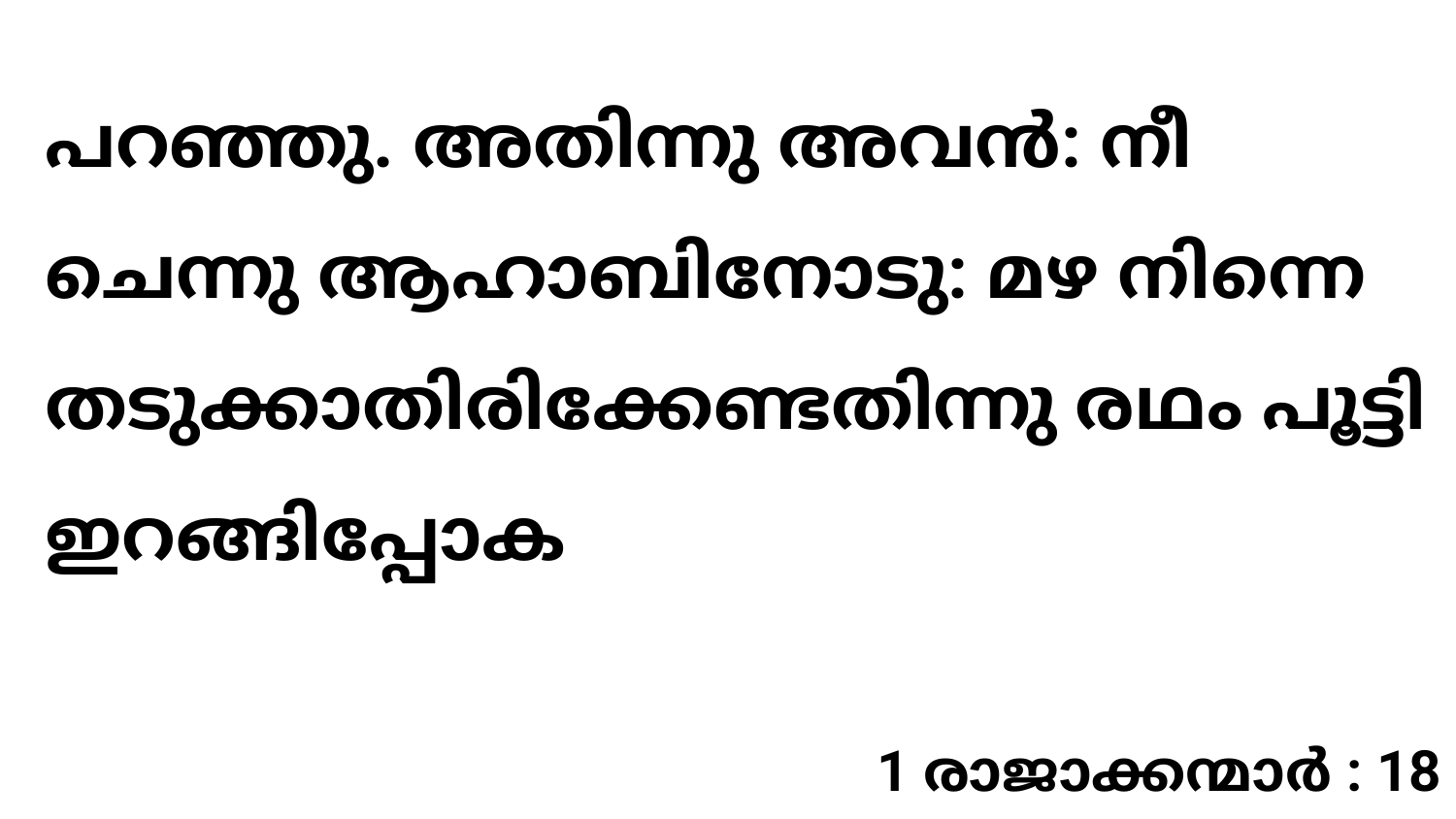

പറഞ്ഞു. അതിന്നു അവൻ: നീ ചെന്നു ആഹാബിനോടു: മഴ നിന്നെ തടുക്കാതിരിക്കേണ്ടതിന്നു രഥം പൂട്ടി ഇറങ്ങിപ്പോക
1 രാജാക്കന്മാർ : 18